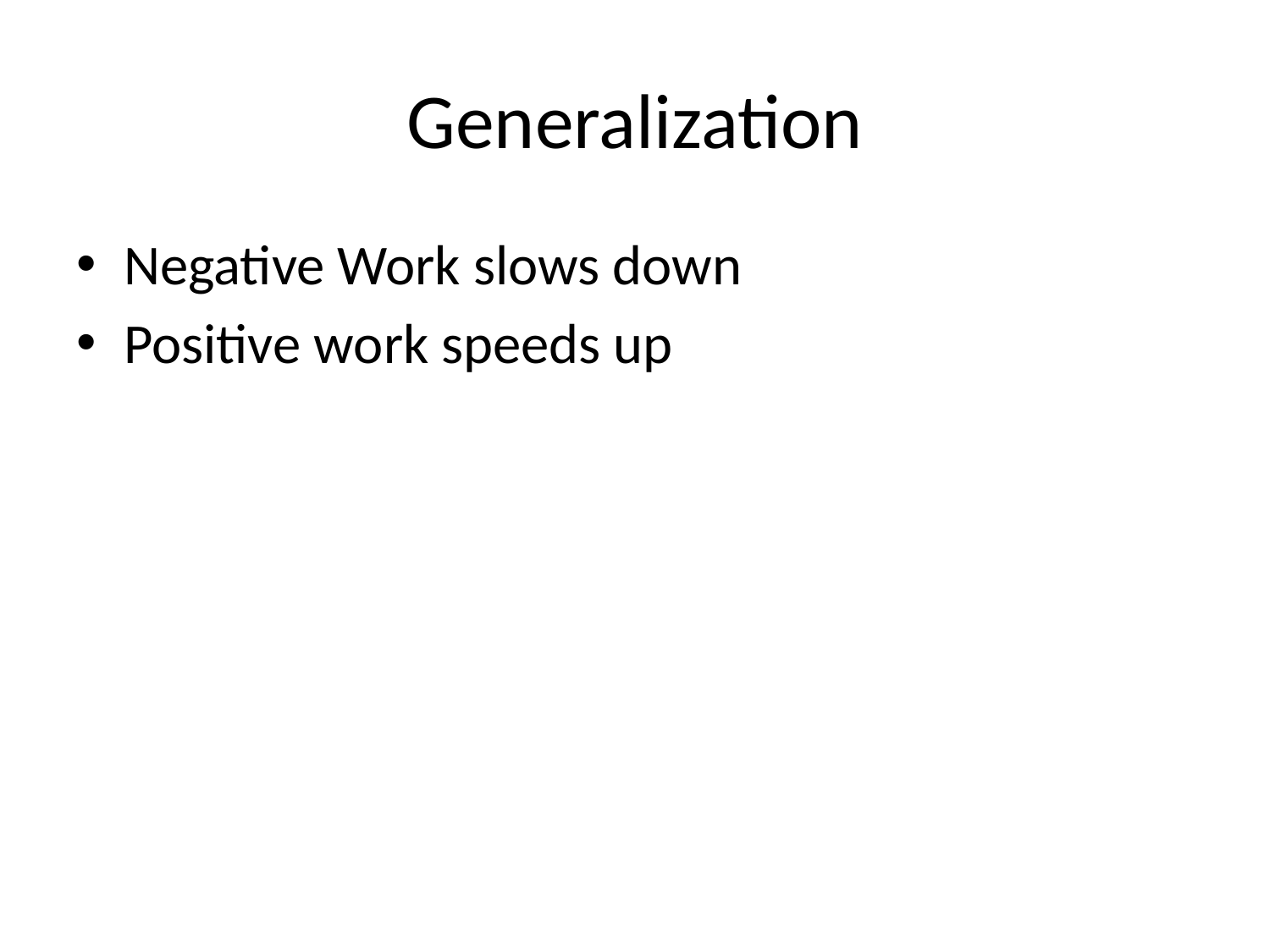

# Generalization
Negative Work slows down
Positive work speeds up